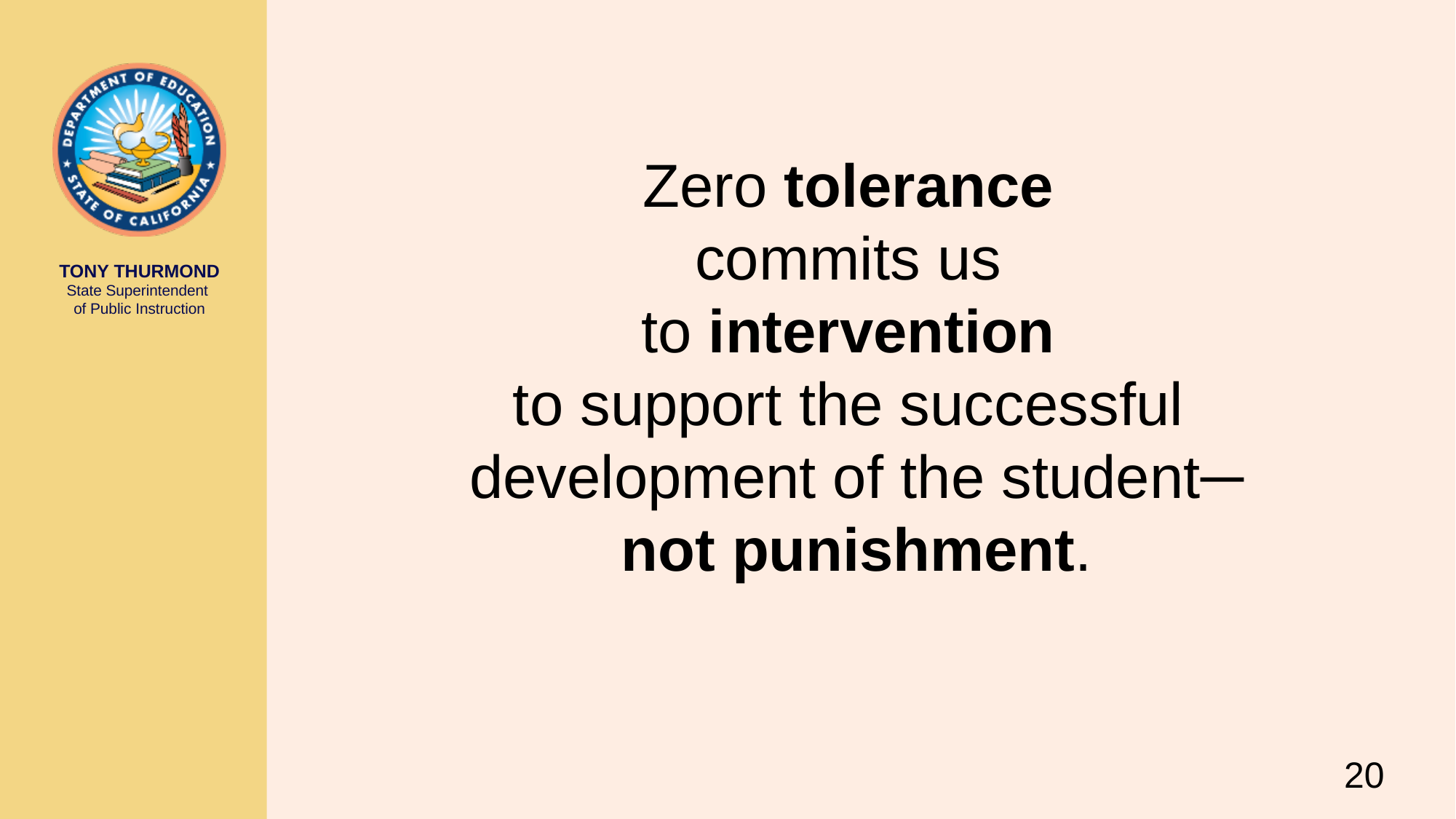

Zero tolerance
commits us
to intervention
to support the successful
development of the student─
not punishment.
20